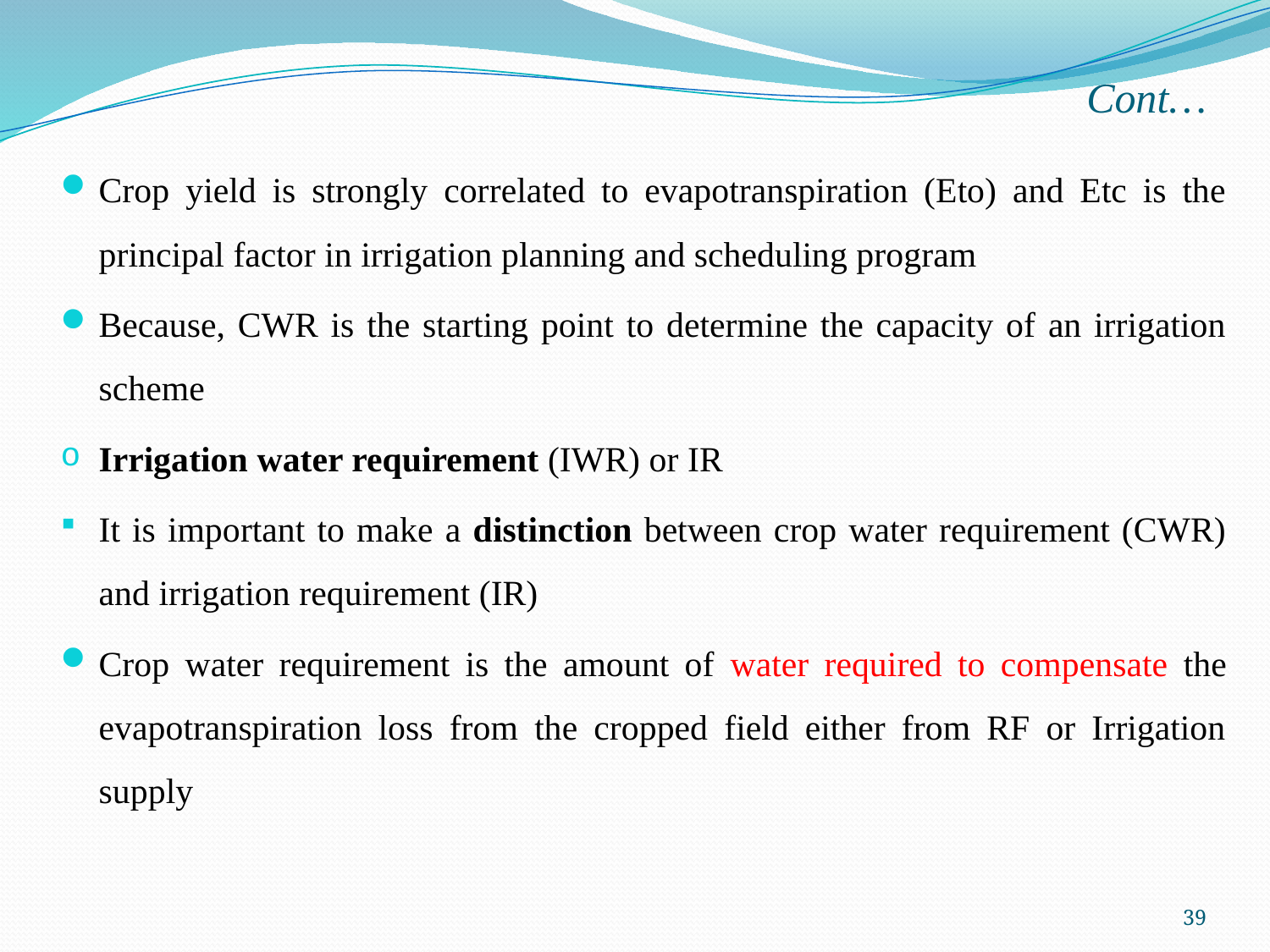

# Cont…
Crop yield is strongly correlated to evapotranspiration (Eto) and Etc is the principal factor in irrigation planning and scheduling program
Because, CWR is the starting point to determine the capacity of an irrigation scheme
Irrigation water requirement (IWR) or IR
It is important to make a distinction between crop water requirement (CWR) and irrigation requirement (IR)
Crop water requirement is the amount of water required to compensate the evapotranspiration loss from the cropped field either from RF or Irrigation supply
39